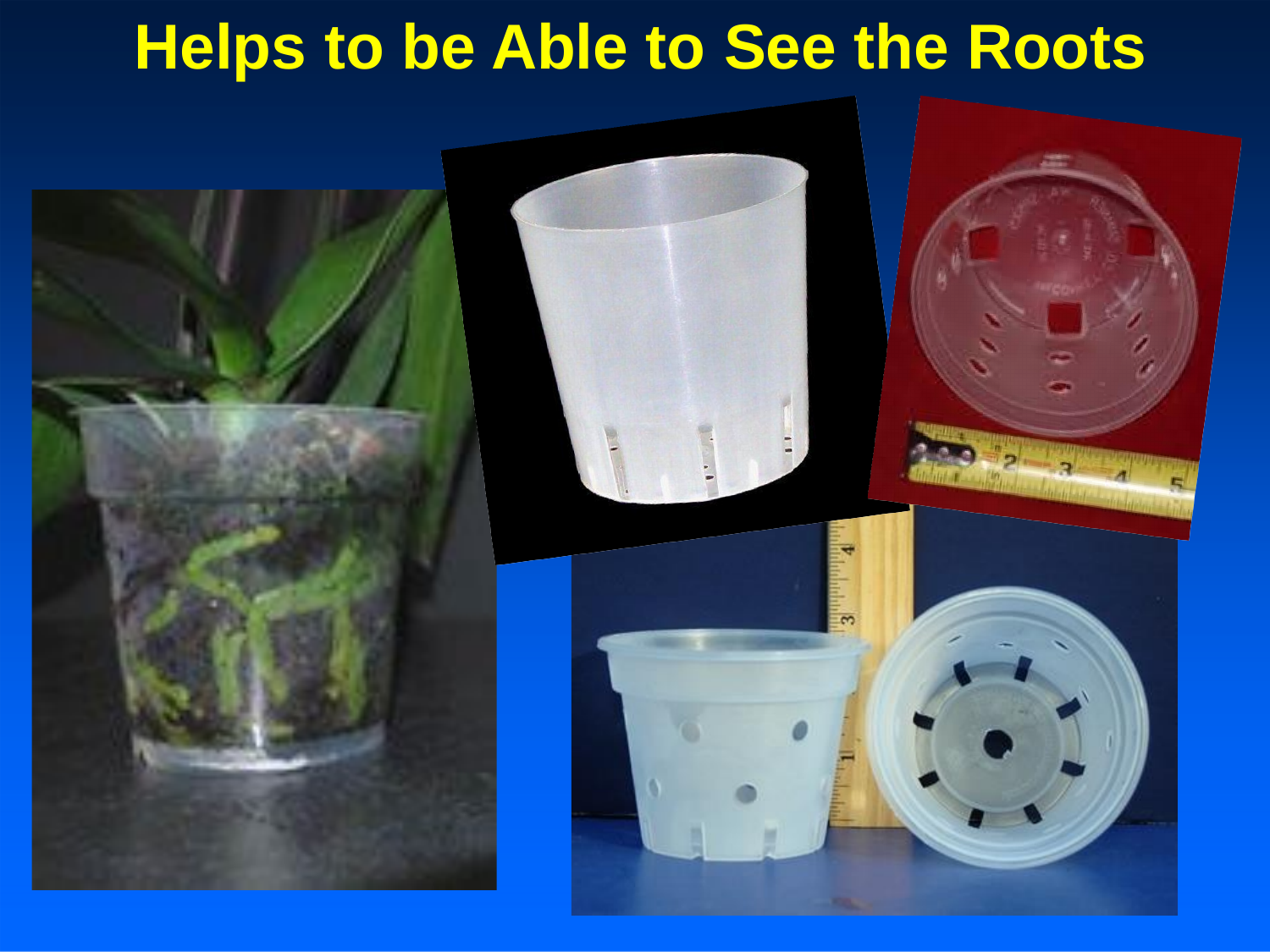

# Helps to be Able to See the Roots